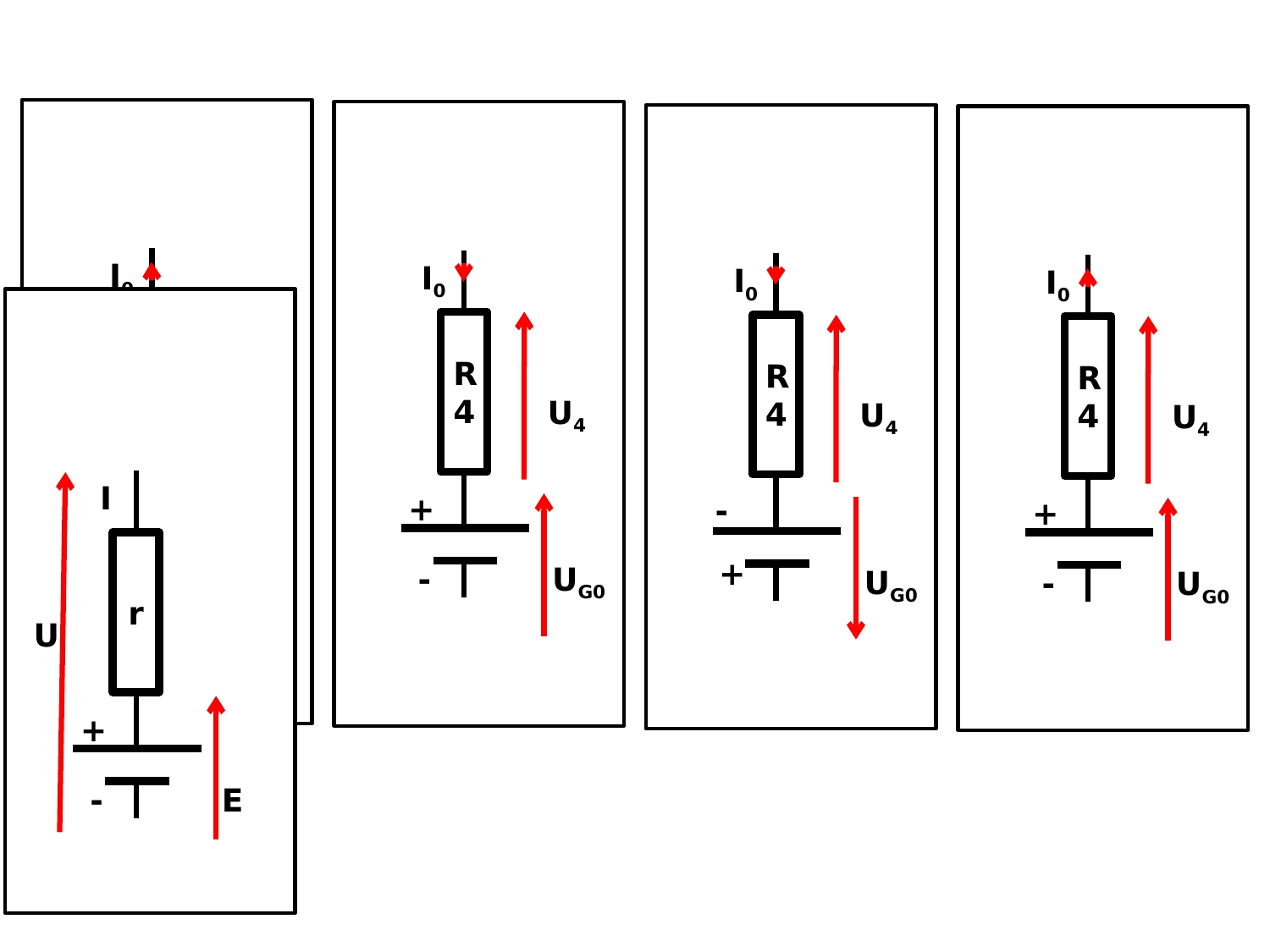

I0
r4
U4

+

-
UG0

I0
R4
U4

+

-
UG0

I0
R4
U4

-

+
UG0

I0
R4
U4

+

-
UG0

I
r

+

-
E
U